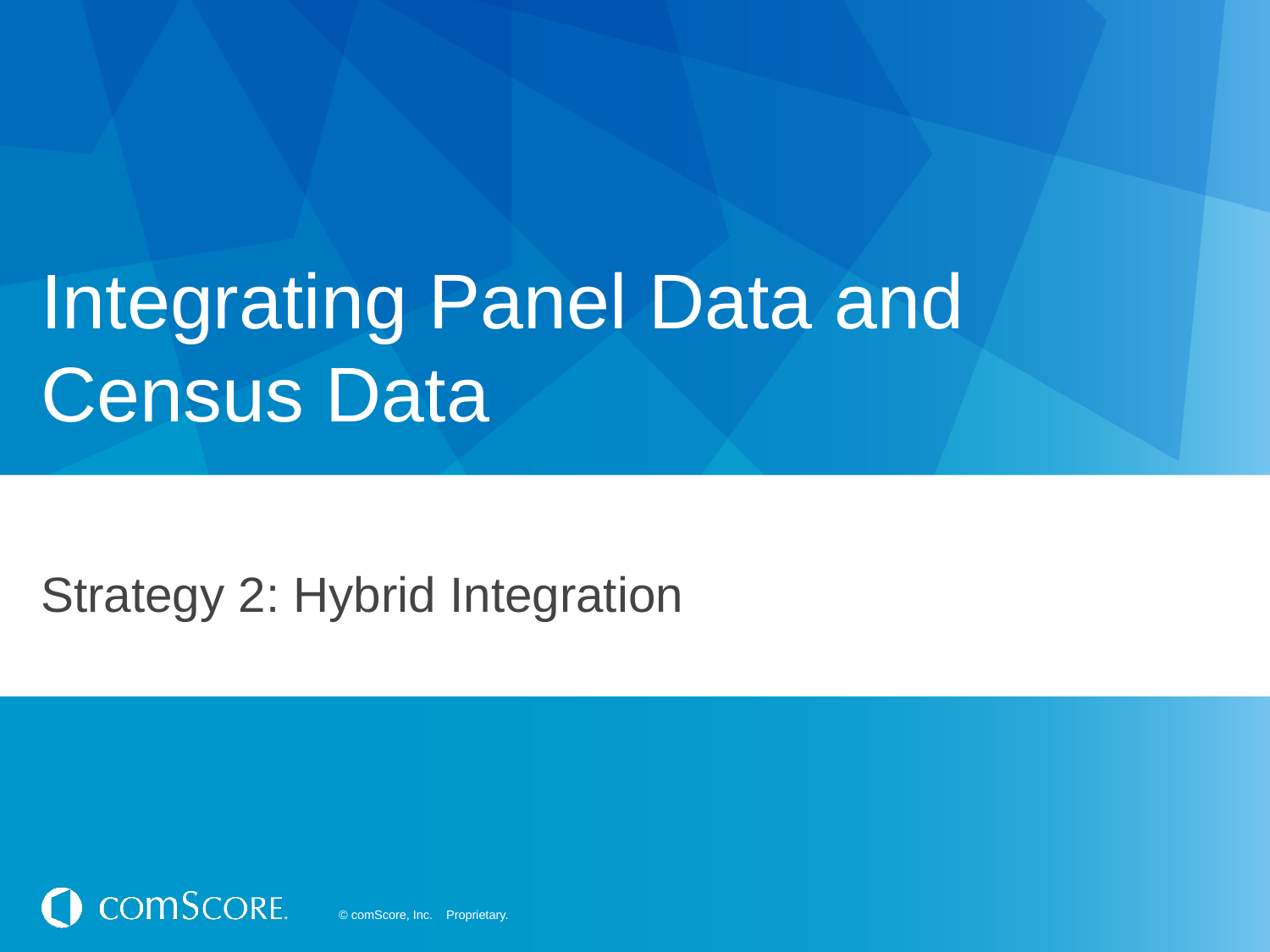

# Integrating Panel Data and Census Data
Strategy 2: Hybrid Integration